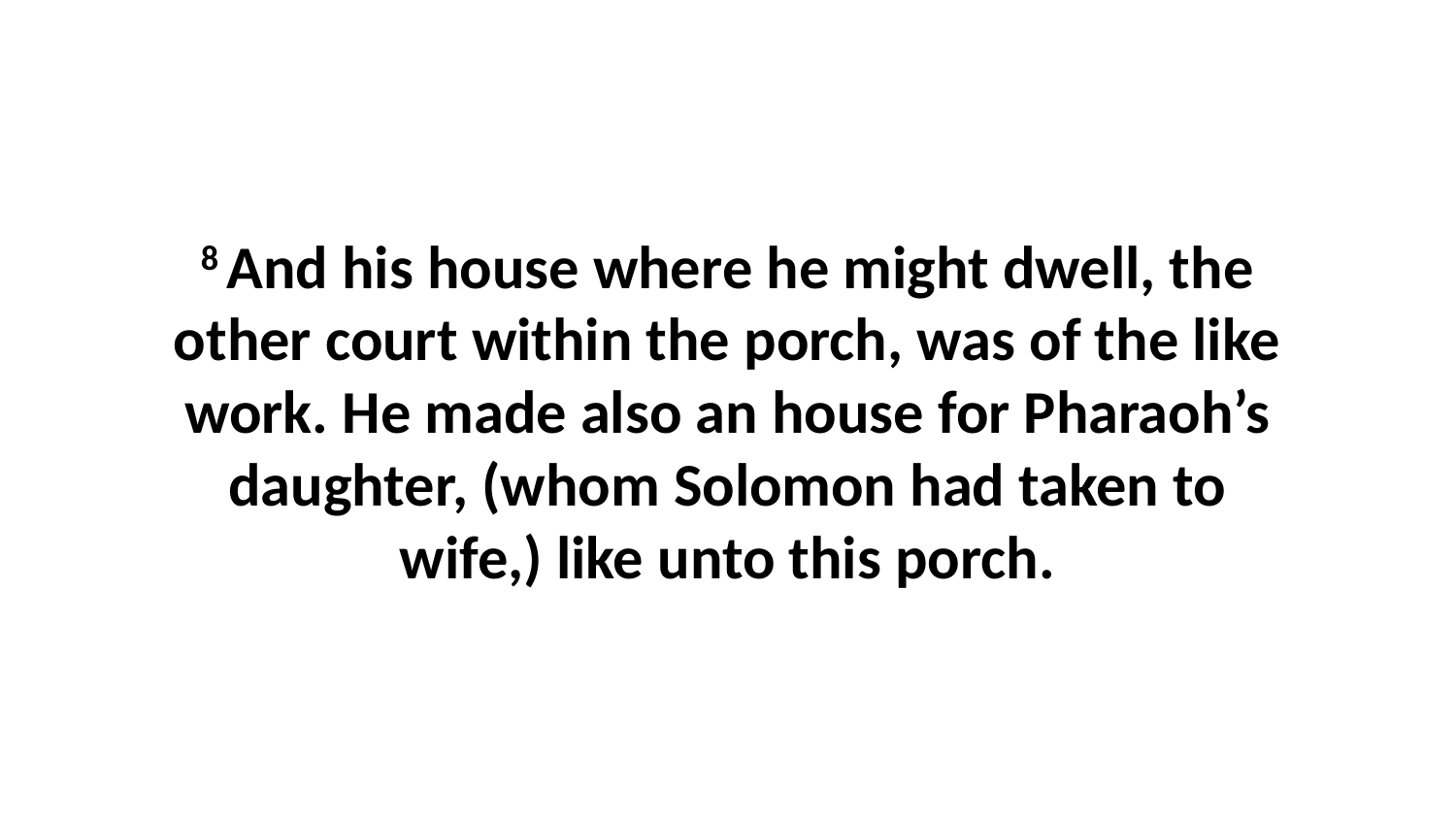

8 And his house where he might dwell, the other court within the porch, was of the like work. He made also an house for Pharaoh’s daughter, (whom Solomon had taken to wife,) like unto this porch.